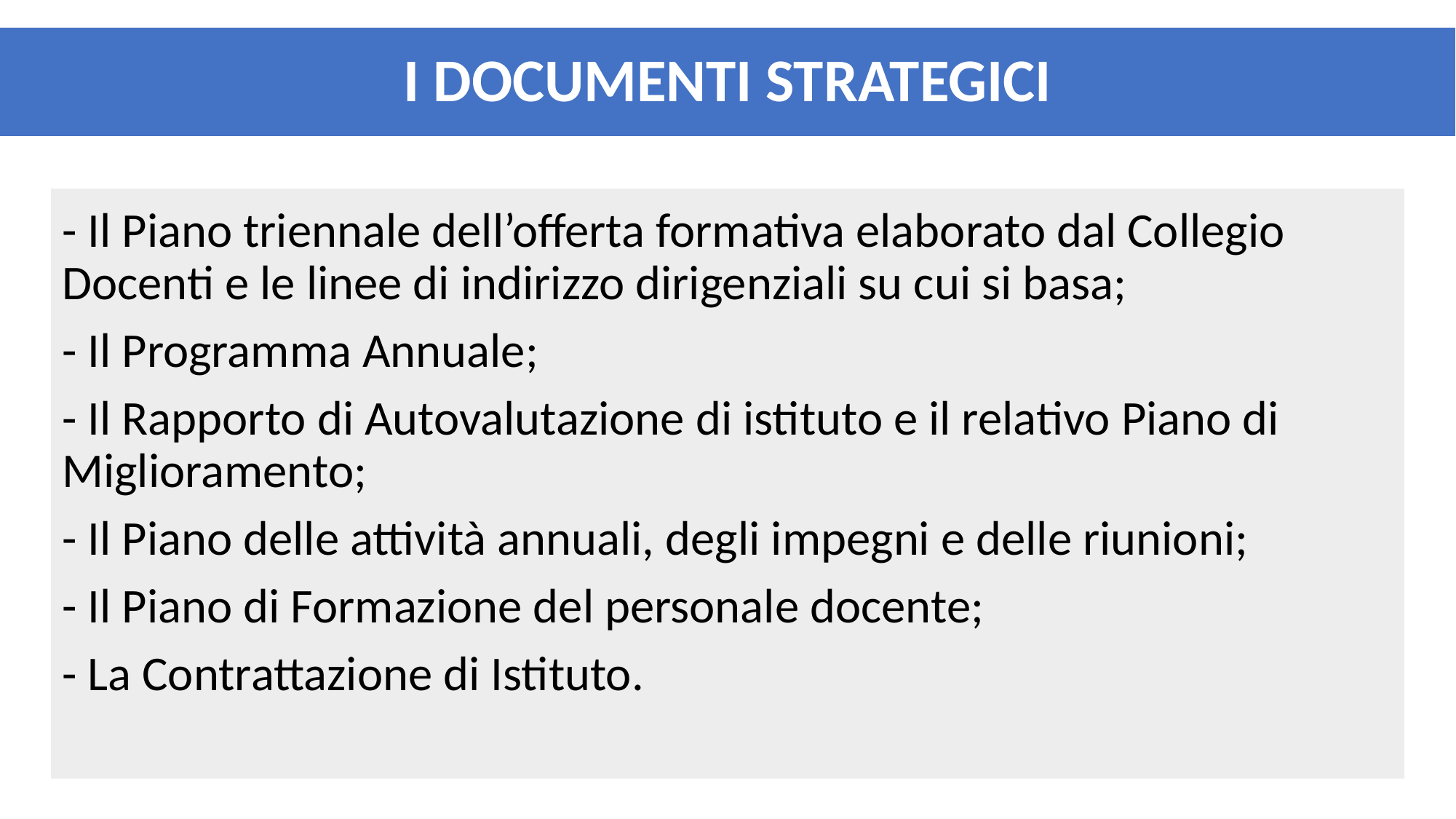

I DOCUMENTI STRATEGICI
- Il Piano triennale dell’offerta formativa elaborato dal Collegio Docenti e le linee di indirizzo dirigenziali su cui si basa;
- Il Programma Annuale;
- Il Rapporto di Autovalutazione di istituto e il relativo Piano di     Miglioramento;
- Il Piano delle attività annuali, degli impegni e delle riunioni;
- Il Piano di Formazione del personale docente;
- La Contrattazione di Istituto.